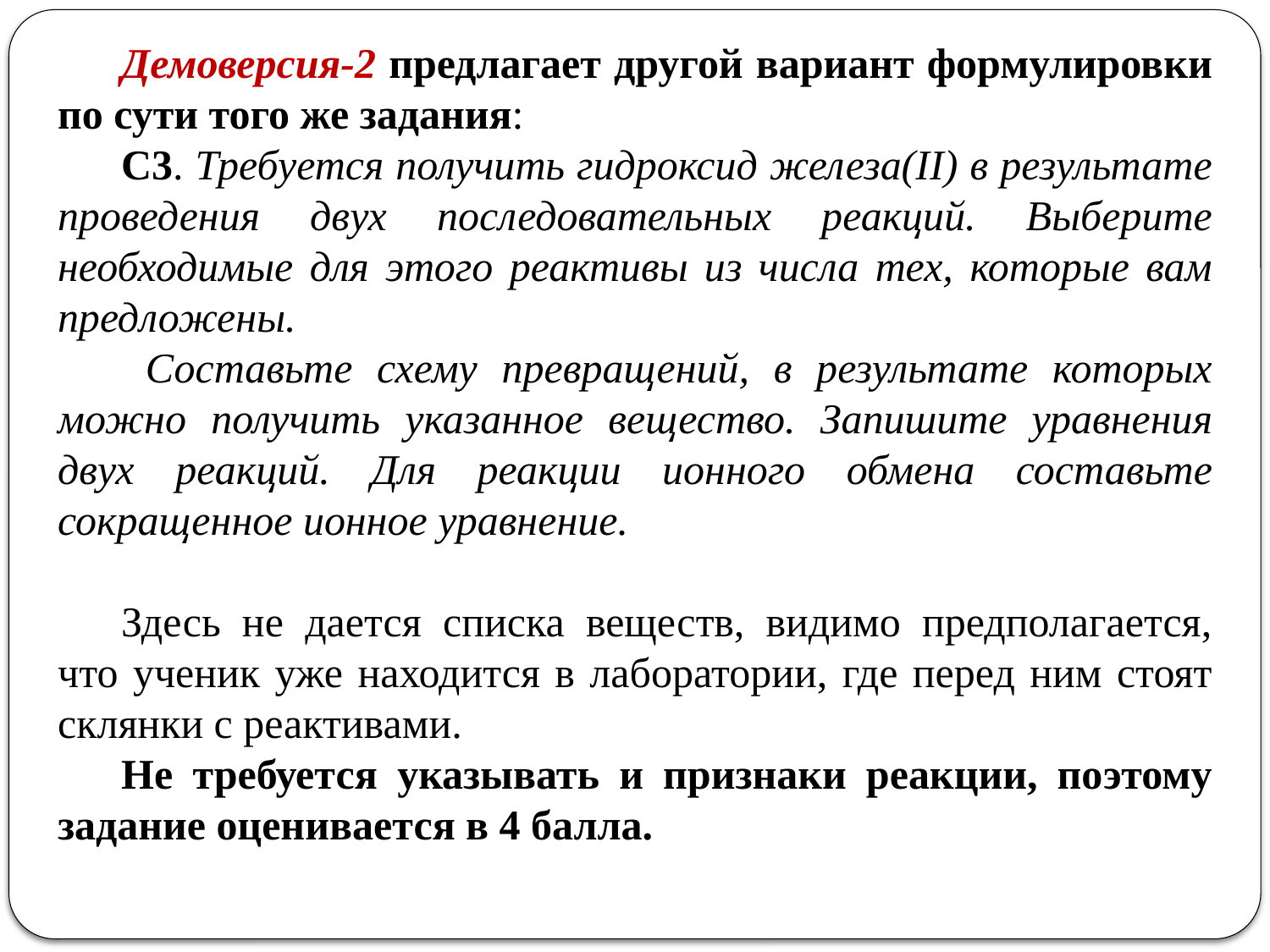

Демоверсия-2 предлагает другой вариант формулировки по сути того же задания:
С3. Требуется получить гидроксид железа(II) в результате проведения двух последовательных реакций. Выберите необходимые для этого реактивы из числа тех, которые вам предложены.
 Составьте схему превращений, в результате которых можно получить указанное вещество. Запишите уравнения двух реакций. Для реакции ионного обмена составьте сокращенное ионное уравнение.

Здесь не дается списка веществ, видимо предполагается, что ученик уже находится в лаборатории, где перед ним стоят склянки с реактивами.
Не требуется указывать и признаки реакции, поэтому задание оценивается в 4 балла.